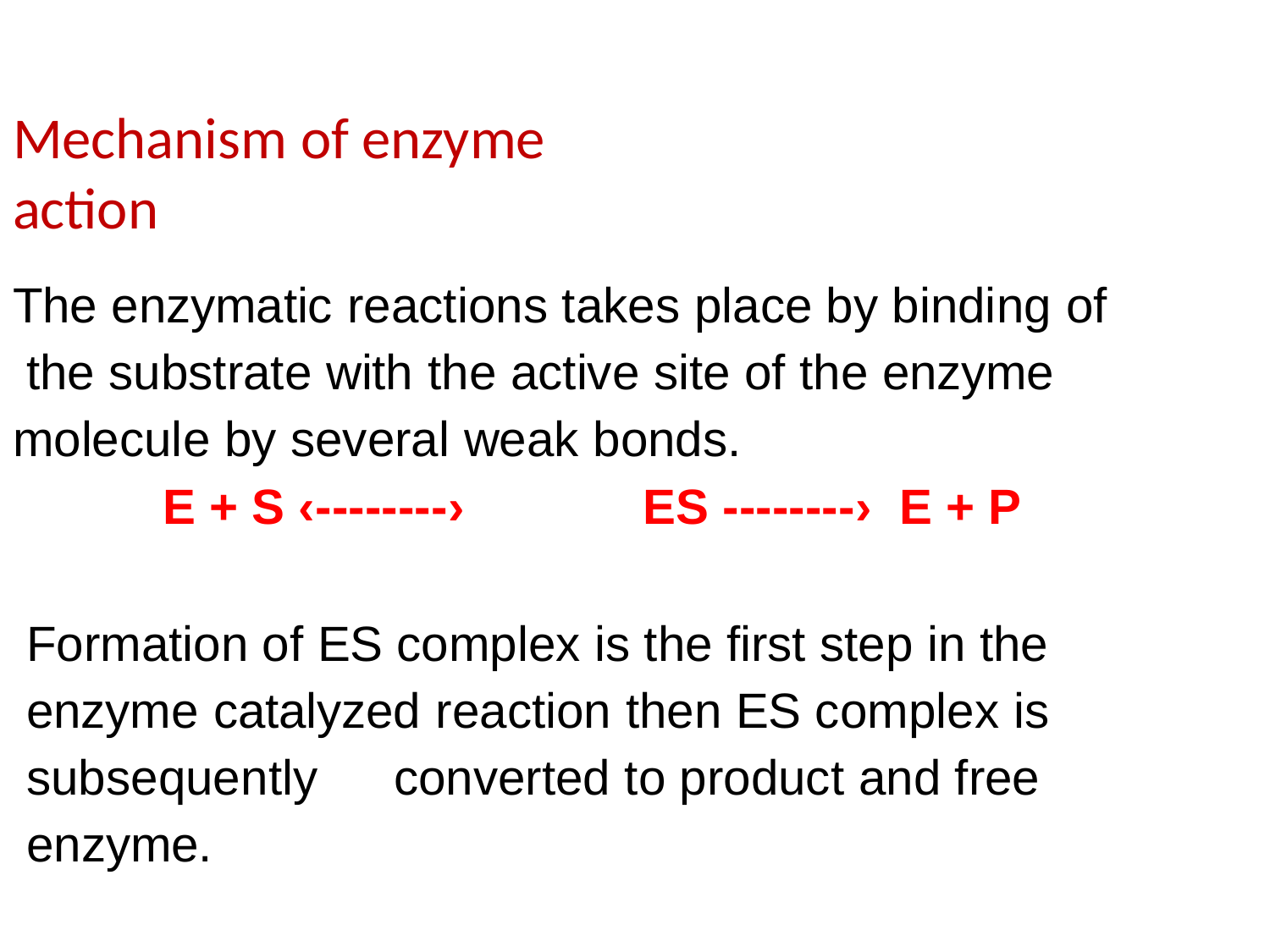

# Mechanism of enzyme action
The enzymatic reactions takes place by binding of  the substrate with the active site of the enzyme  molecule by several weak bonds.
E + S ‹--------›	ES --------›	E + P

Formation of ES complex is the first step in the  enzyme catalyzed reaction then ES complex is  subsequently	converted to product and free  enzyme.